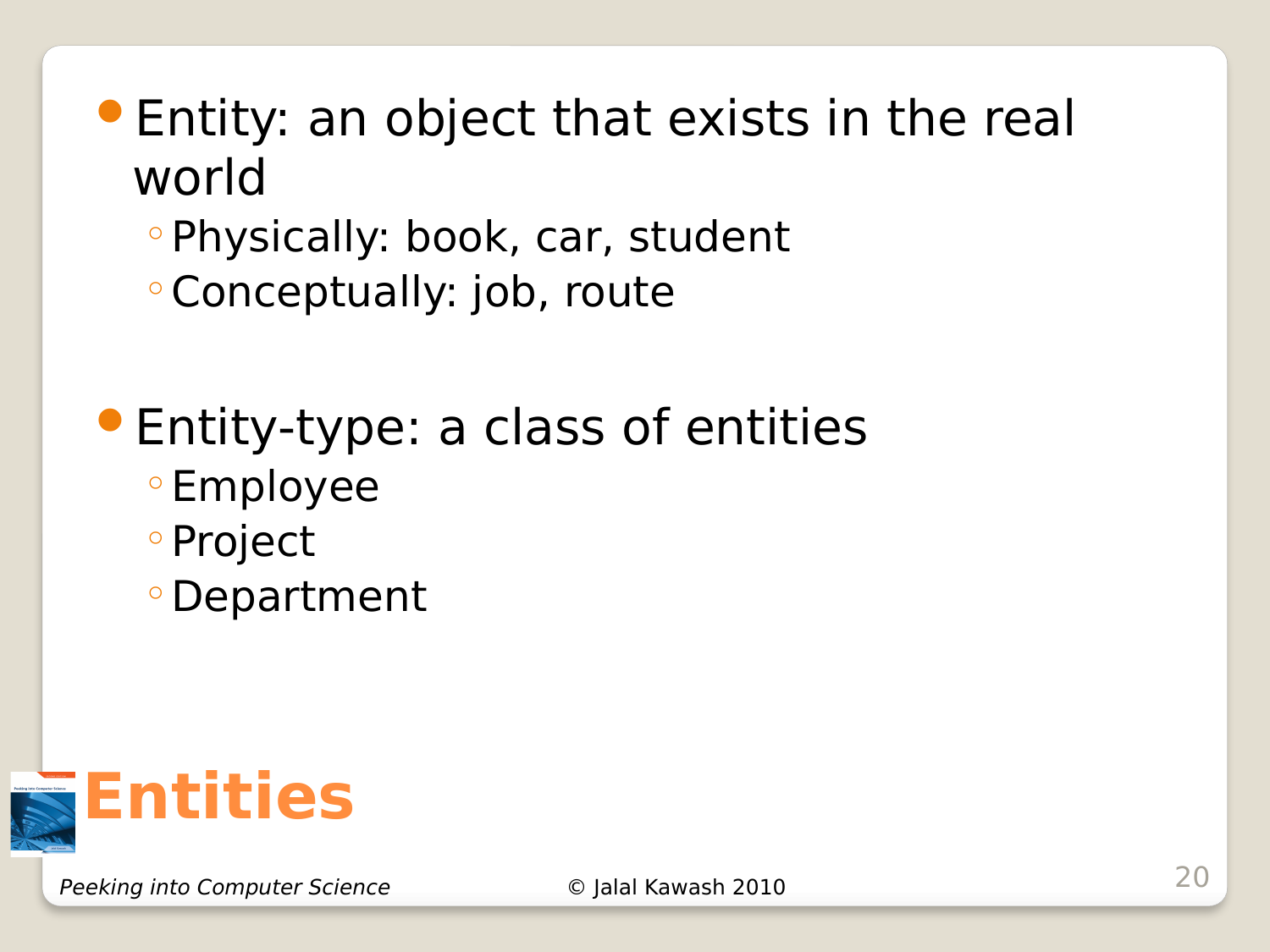

Entity: an object that exists in the real world
Physically: book, car, student
Conceptually: job, route

Entity-type: a class of entities
Employee
Project
Department

# Entities
20